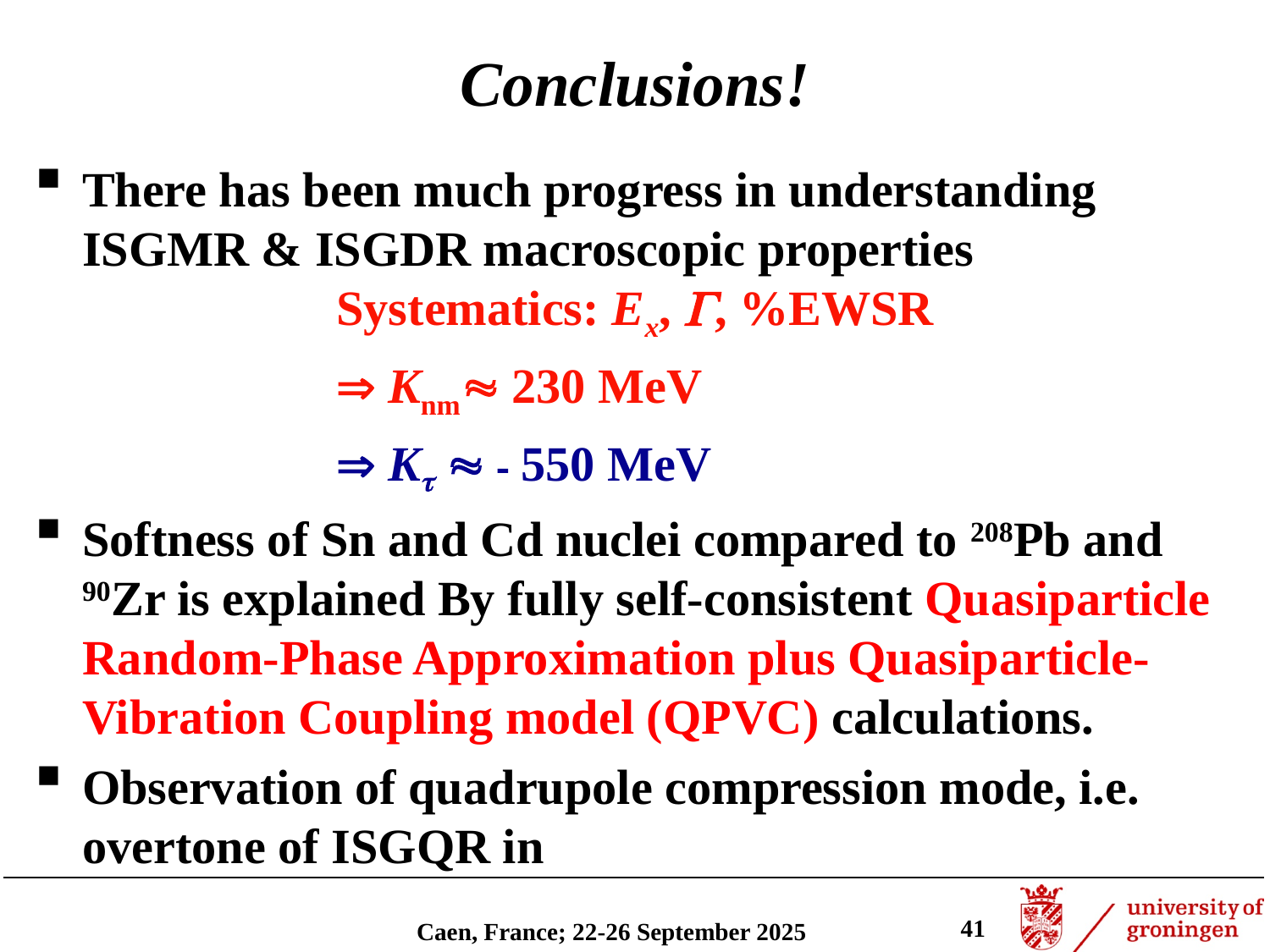

Conclusions!

There has been much progress in understanding ISGMR & ISGDR macroscopic properties		   		Systematics: Ex, Γ, %EWSR
			⇒ Knm≈ 230 MeV
			⇒ Kτ ≈ − 550 MeV
Softness of Sn and Cd nuclei compared to 208Pb and 90Zr is explained By fully self-consistent Quasiparticle Random-Phase Approximation plus Quasiparticle-Vibration Coupling model (QPVC) calculations.
Observation of quadrupole compression mode, i.e. overtone of ISGQR in